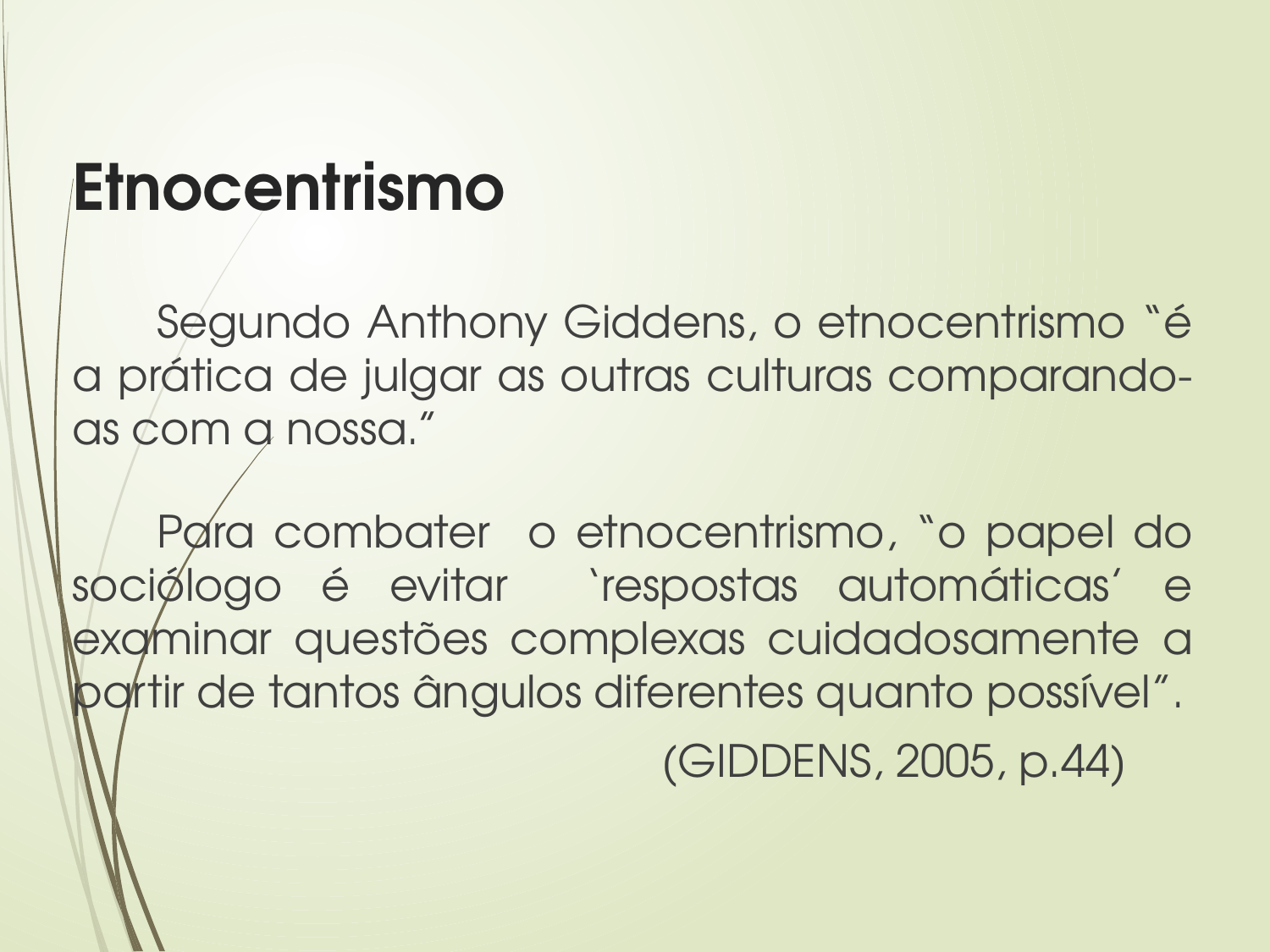

# Etnocentrismo
Segundo Anthony Giddens, o etnocentrismo “é a prática de julgar as outras culturas comparando-as com a nossa.”

Para combater  o etnocentrismo, “o papel do sociólogo é evitar  ‘respostas automáticas’ e examinar questões complexas cuidadosamente a partir de tantos ângulos diferentes quanto possível”.
                                                (GIDDENS, 2005, p.44)